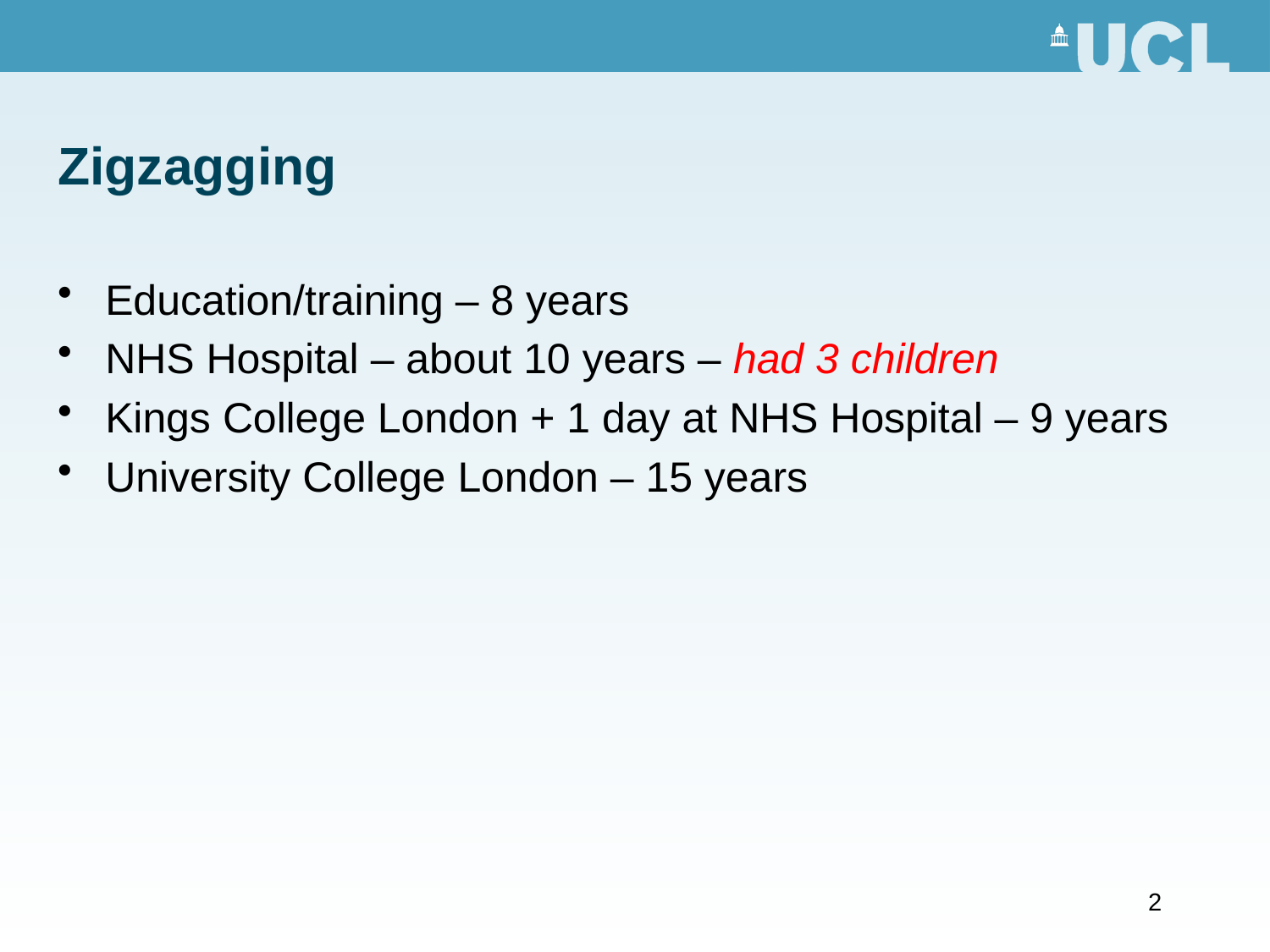

# Zigzagging
Education/training – 8 years
NHS Hospital – about 10 years – had 3 children
Kings College London + 1 day at NHS Hospital – 9 years
University College London – 15 years
2